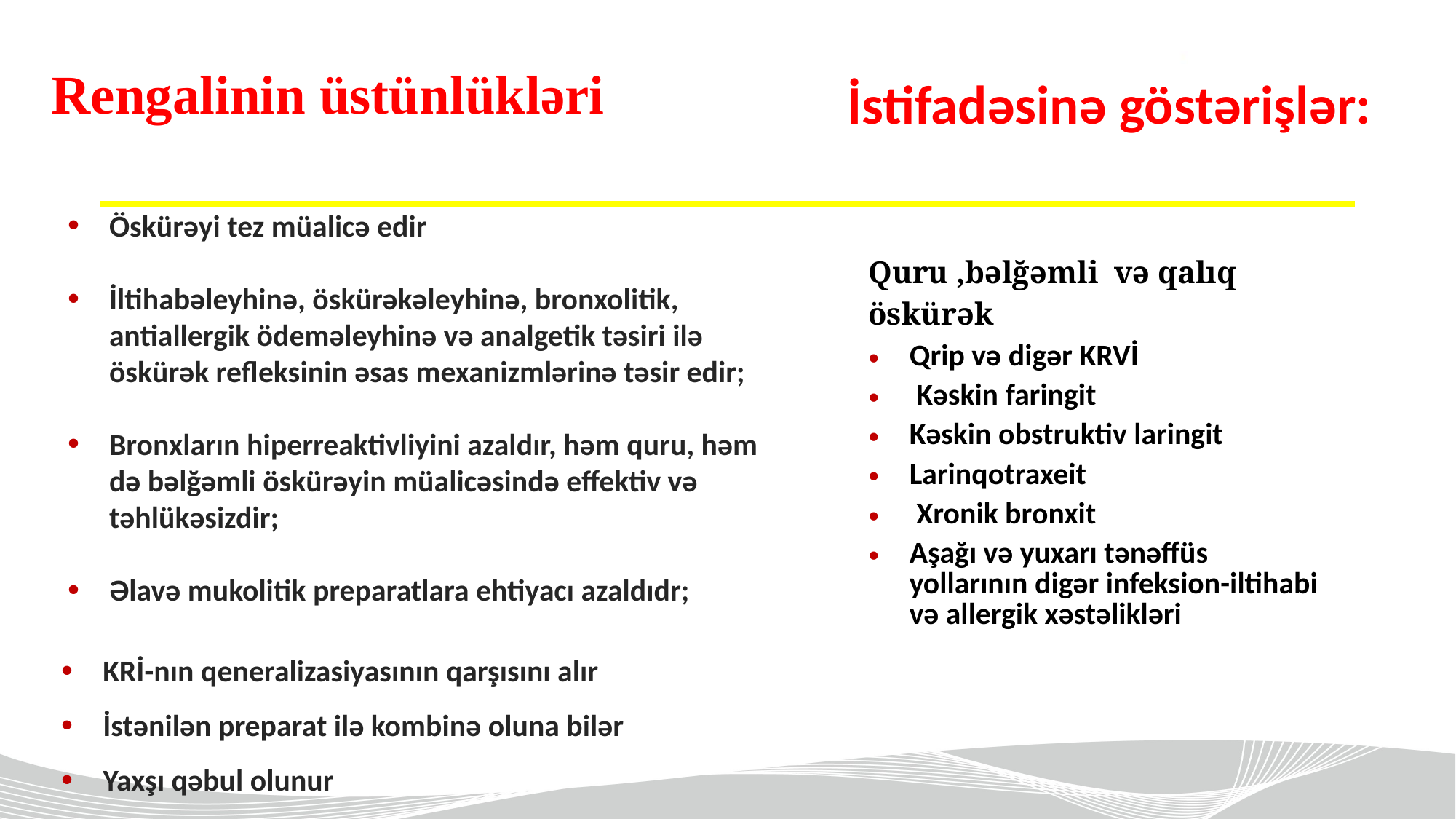

# Rengalinin üstünlükləri
İstifadəsinə göstərişlər:
Öskürəyi tez müalicə edir
İltihabəleyhinə, öskürəkəleyhinə, bronxolitik, antiallergik ödeməleyhinə və analgetik təsiri ilə öskürək refleksinin əsas mexanizmlərinə təsir edir;
Bronxların hiperreaktivliyini azaldır, həm quru, həm də bəlğəmli öskürəyin müalicəsində effektiv və təhlükəsizdir;
Əlavə mukolitik preparatlara ehtiyacı azaldıdr;
| Quru ,bəlğəmli və qalıq öskürək Qrip və digər KRVİ Kəskin faringit Kəskin obstruktiv laringit Larinqotraxeit Xronik bronxit Aşağı və yuxarı tənəffüs yollarının digər infeksion-iltihabi və allergik xəstəlikləri |
| --- |
KRİ-nın qeneralizasiyasının qarşısını alır
İstənilən preparat ilə kombinə oluna bilər
Yaxşı qəbul olunur